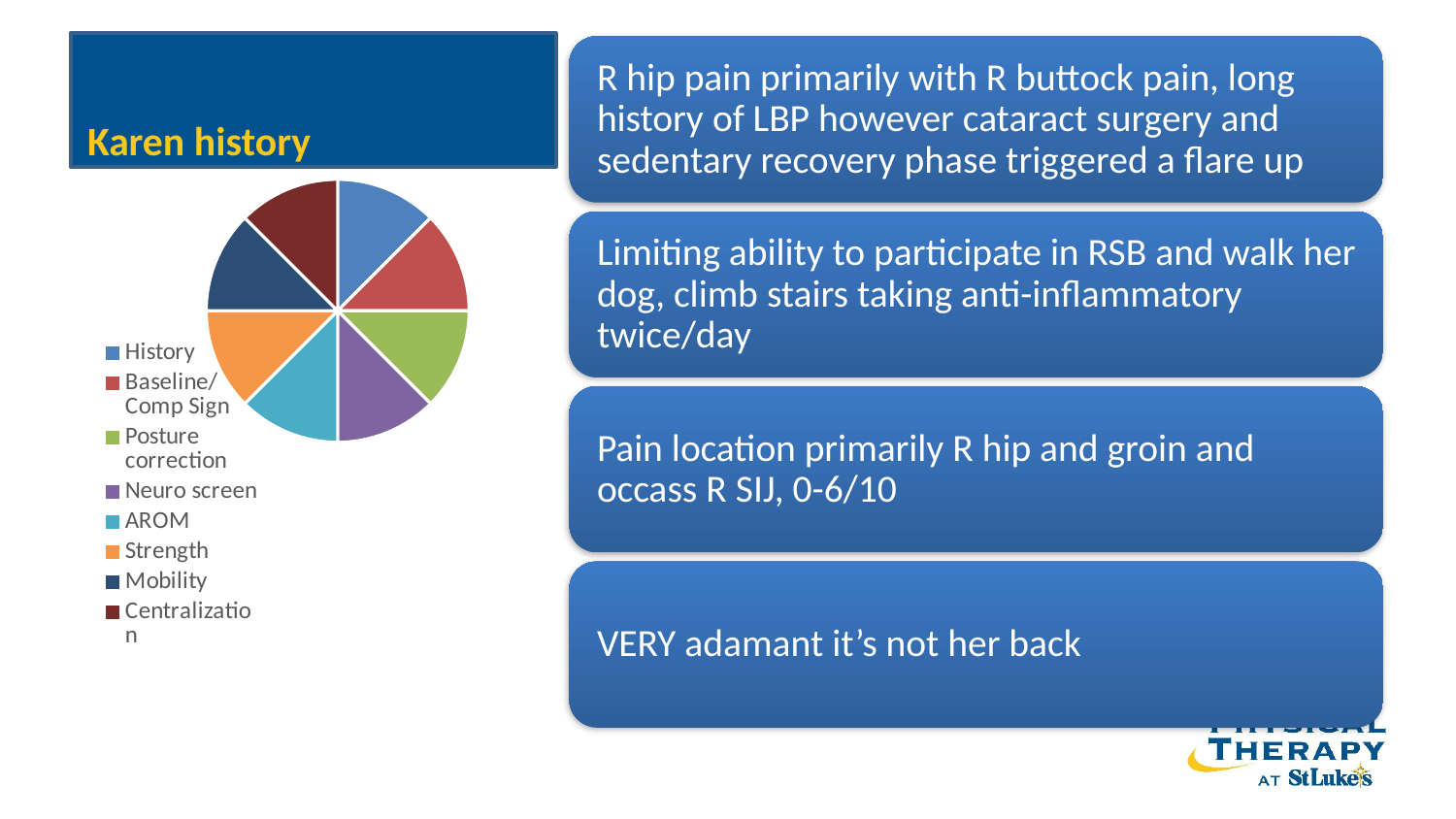

# Karen history
R hip pain primarily with R buttock pain, long history of LBP however cataract surgery and sedentary recovery phase triggered a flare up
Limiting ability to participate in RSB and walk her dog, climb stairs taking anti-inflammatory twice/day
Pain location primarily R hip and groin and occass R SIJ, 0-6/10
VERY adamant it’s not her back

### Chart

| Category | Sales |
|---|---|
| History | 1.0 |
| Baseline/Comp Sign | 1.0 |
| Posture correction | 1.0 |
| Neuro screen | 1.0 |
| AROM | 1.0 |
| Strength | 1.0 |
| Mobility | 1.0 |
| Centralization | 1.0 |